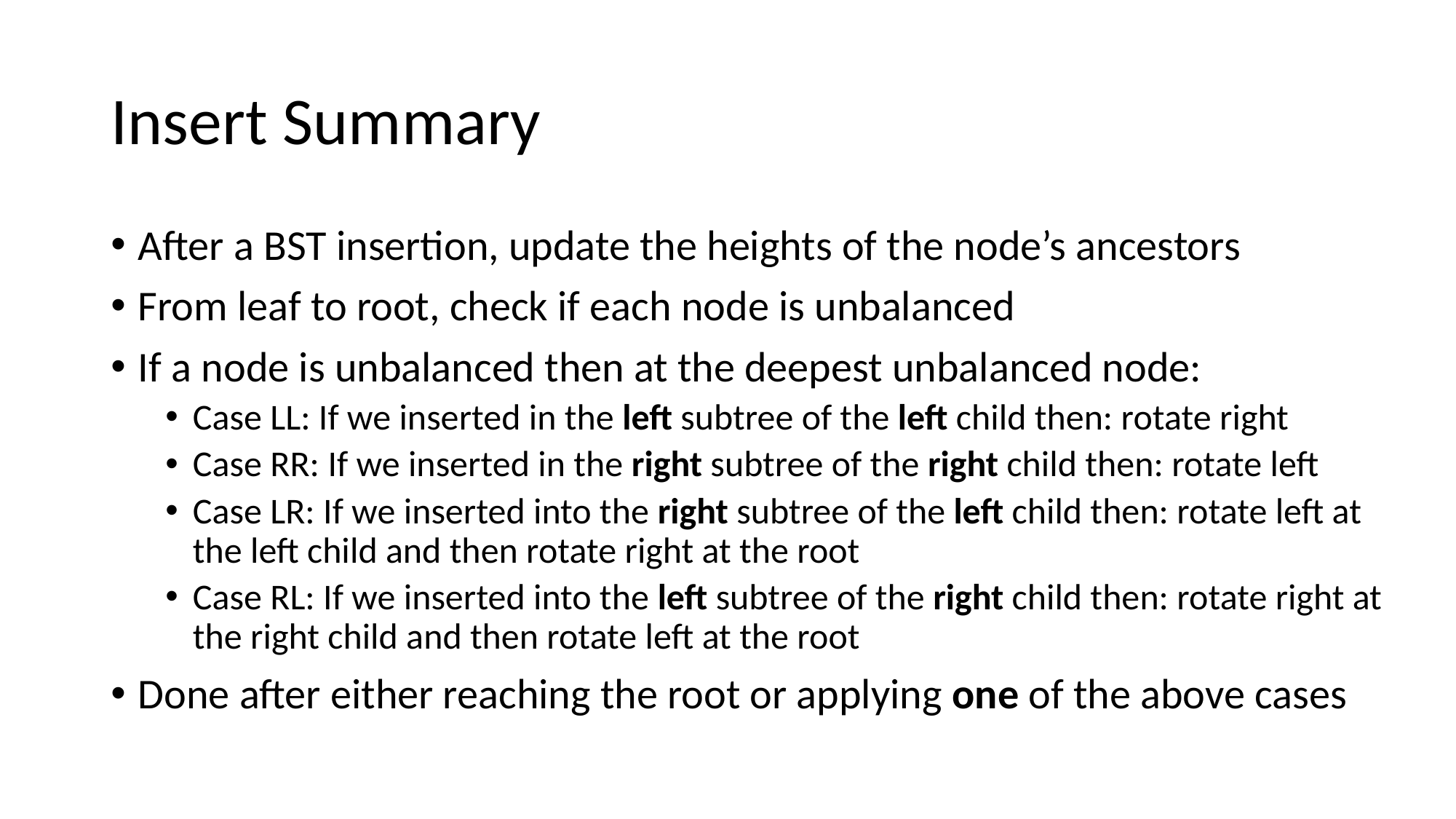

# Insert Summary
After a BST insertion, update the heights of the node’s ancestors
From leaf to root, check if each node is unbalanced
If a node is unbalanced then at the deepest unbalanced node:
Case LL: If we inserted in the left subtree of the left child then: rotate right
Case RR: If we inserted in the right subtree of the right child then: rotate left
Case LR: If we inserted into the right subtree of the left child then: rotate left at the left child and then rotate right at the root
Case RL: If we inserted into the left subtree of the right child then: rotate right at the right child and then rotate left at the root
Done after either reaching the root or applying one of the above cases